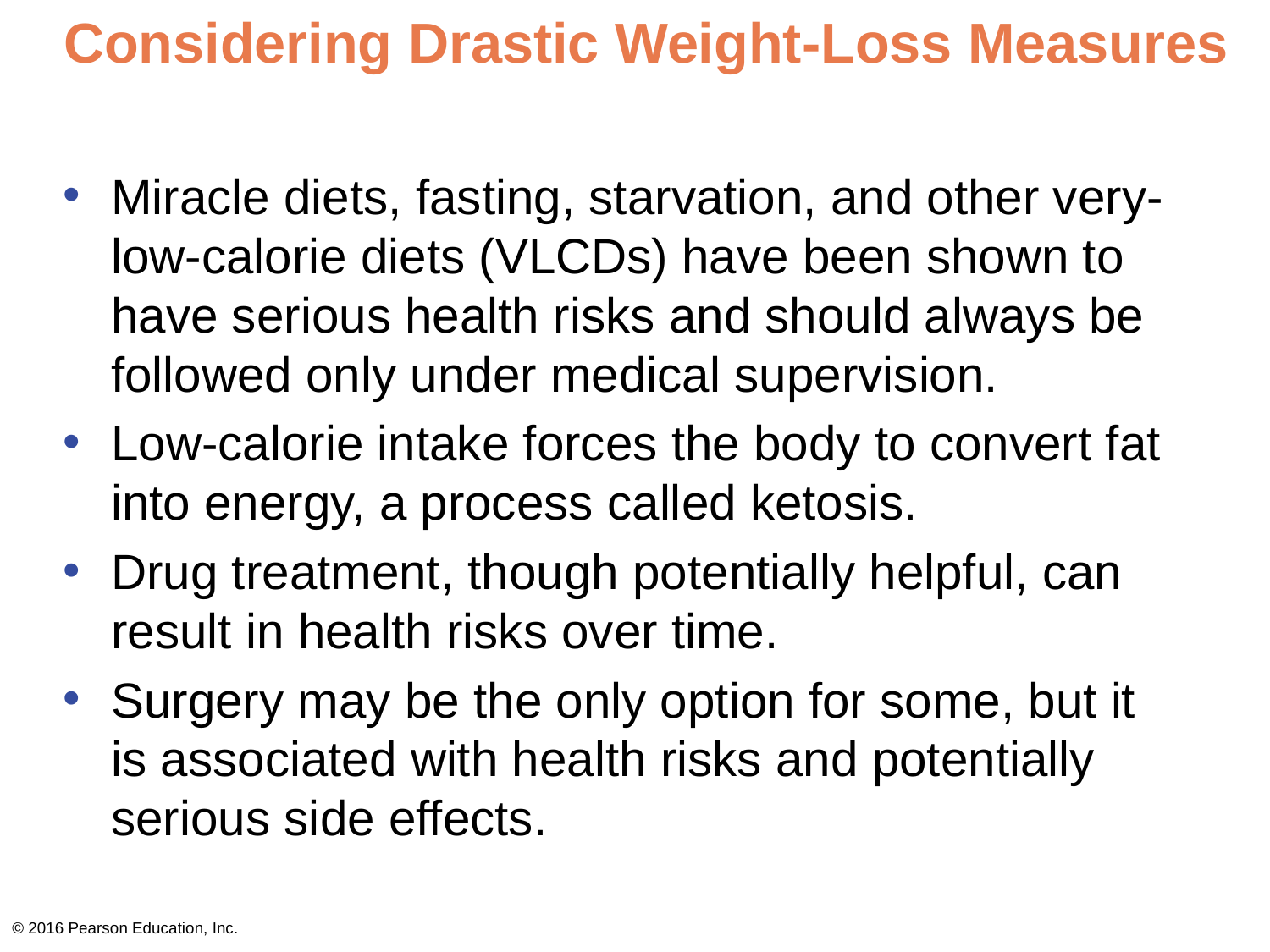

# Considering Drastic Weight-Loss Measures
Miracle diets, fasting, starvation, and other very-low-calorie diets (VLCDs) have been shown to have serious health risks and should always be followed only under medical supervision.
Low-calorie intake forces the body to convert fat into energy, a process called ketosis.
Drug treatment, though potentially helpful, can result in health risks over time.
Surgery may be the only option for some, but it is associated with health risks and potentially serious side effects.
© 2016 Pearson Education, Inc.